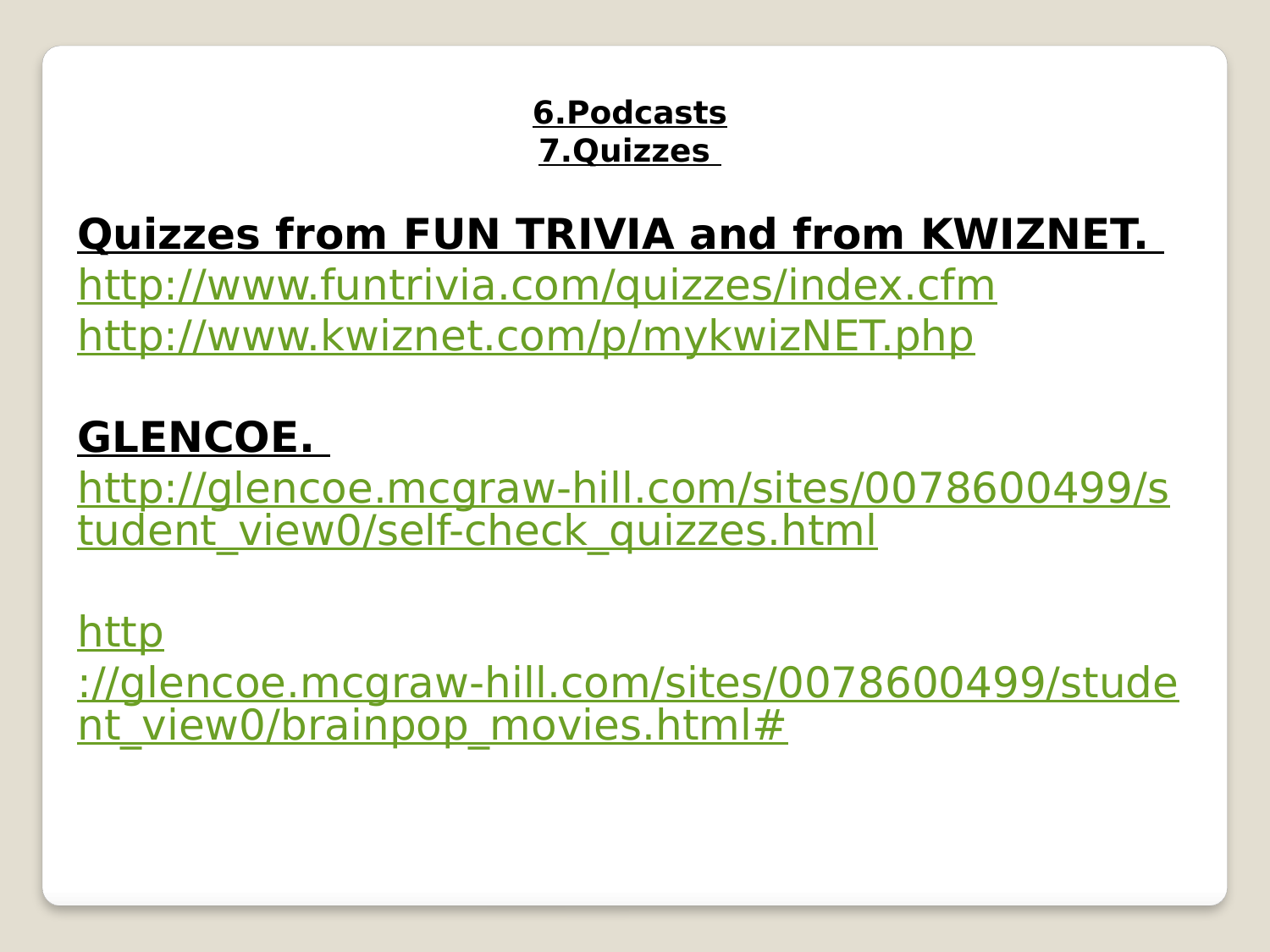

6.Podcasts
7.Quizzes

Quizzes from FUN TRIVIA and from KWIZNET.
http://www.funtrivia.com/quizzes/index.cfm
http://www.kwiznet.com/p/mykwizNET.php

GLENCOE.
http://glencoe.mcgraw-hill.com/sites/0078600499/student_view0/self-check_quizzes.html

http://glencoe.mcgraw-hill.com/sites/0078600499/student_view0/brainpop_movies.html#